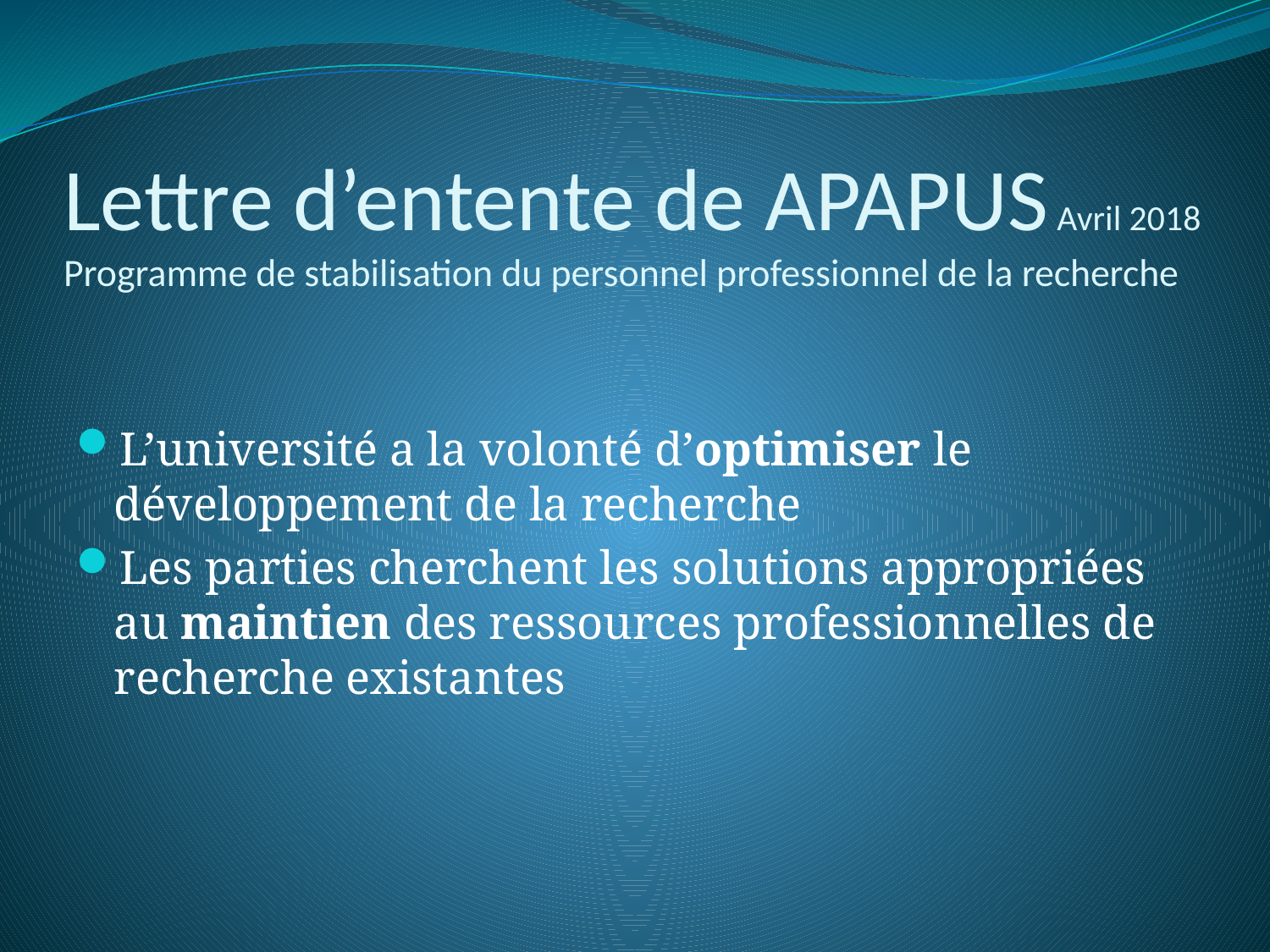

# Lettre d’entente de APAPUS Avril 2018 Programme de stabilisation du personnel professionnel de la recherche
L’université a la volonté d’optimiser le développement de la recherche
Les parties cherchent les solutions appropriées au maintien des ressources professionnelles de recherche existantes